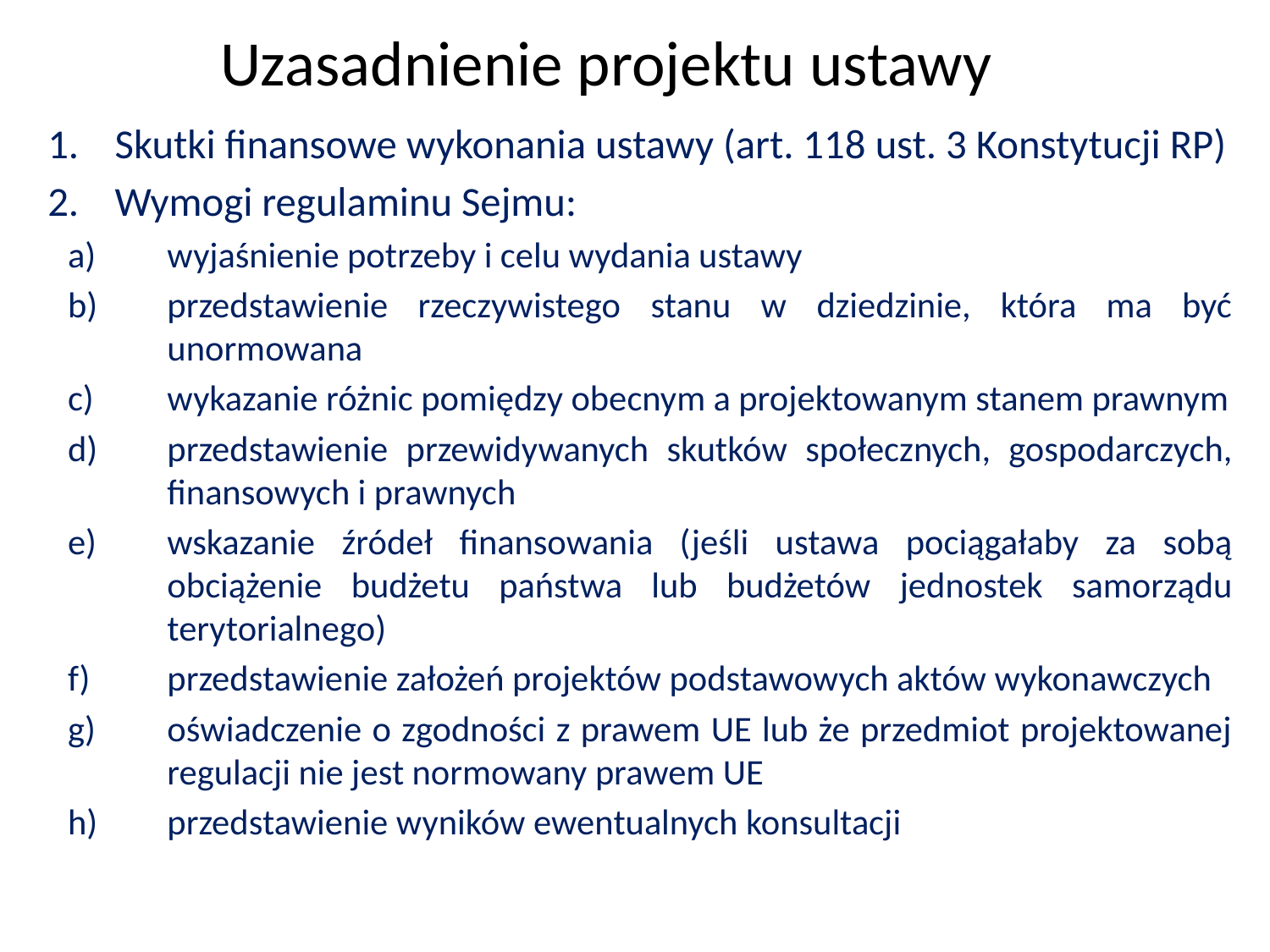

Uzasadnienie projektu ustawy

Skutki finansowe wykonania ustawy (art. 118 ust. 3 Konstytucji RP)
Wymogi regulaminu Sejmu:
wyjaśnienie potrzeby i celu wydania ustawy
przedstawienie rzeczywistego stanu w dziedzinie, która ma być unormowana
wykazanie różnic pomiędzy obecnym a projektowanym stanem prawnym
przedstawienie przewidywanych skutków społecznych, gospodarczych, finansowych i prawnych
wskazanie źródeł finansowania (jeśli ustawa pociągałaby za sobą obciążenie budżetu państwa lub budżetów jednostek samorządu terytorialnego)
przedstawienie założeń projektów podstawowych aktów wykonawczych
oświadczenie o zgodności z prawem UE lub że przedmiot projektowanej regulacji nie jest normowany prawem UE
przedstawienie wyników ewentualnych konsultacji